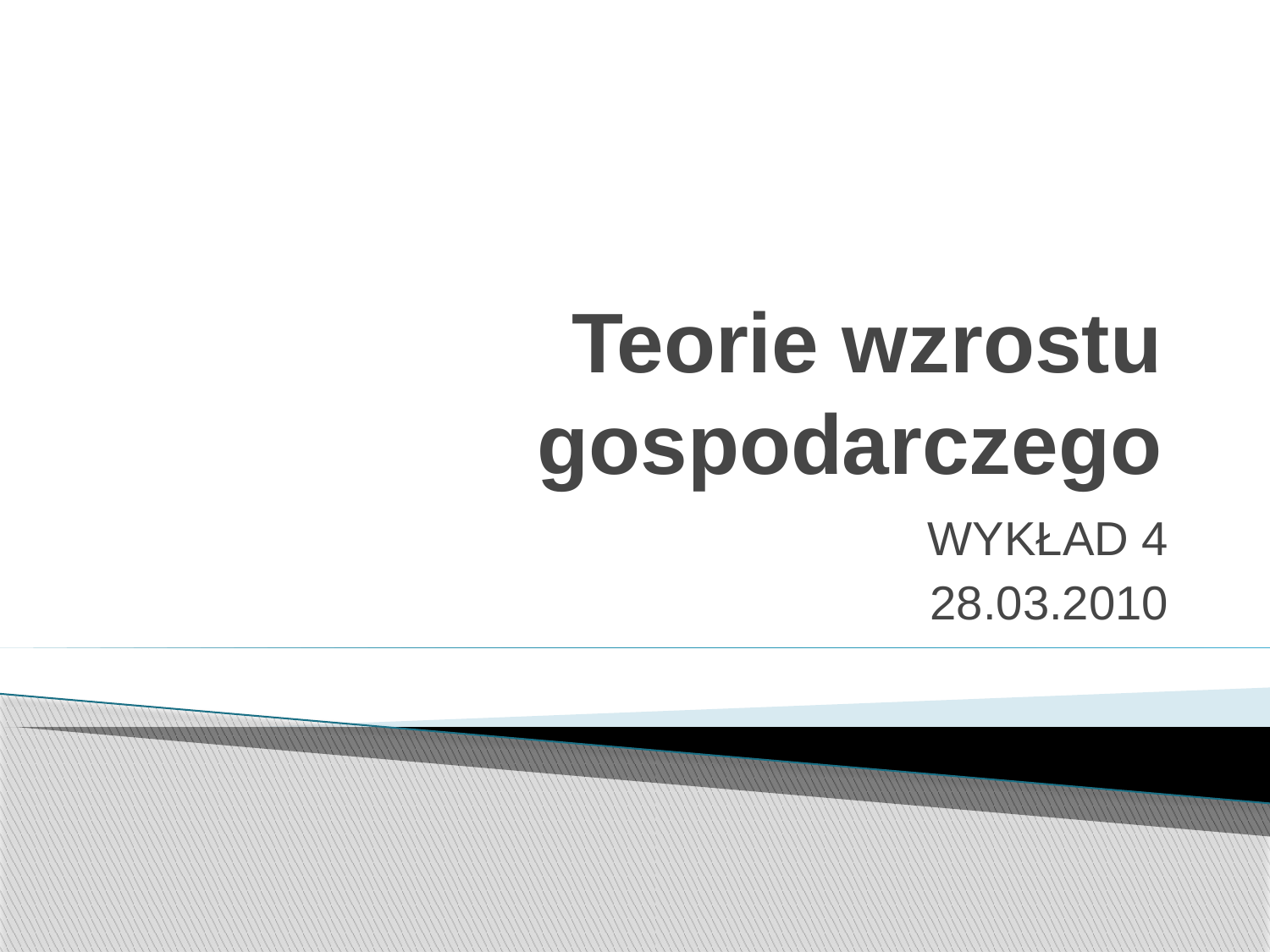

# Teorie wzrostu gospodarczego
WYKŁAD 4
28.03.2010